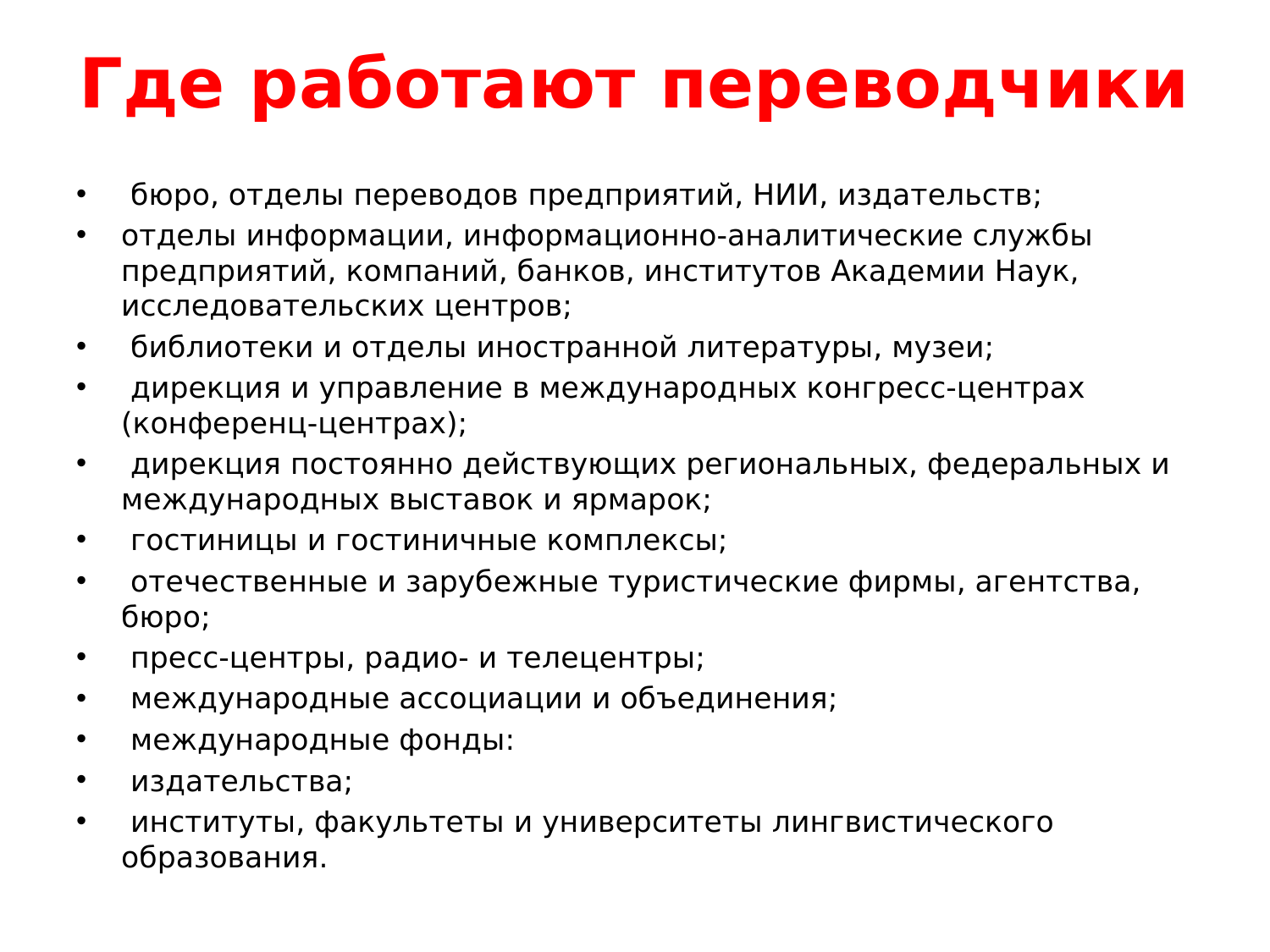

# Где работают переводчики
 бюро, отделы переводов предприятий, НИИ, издательств;
отделы информации, информационно-аналитические службы предприятий, компаний, банков, институтов Академии Наук, исследовательских центров;
 библиотеки и отделы иностранной литературы, музеи;
 дирекция и управление в международных конгресс-центрах (конференц-центрах);
 дирекция постоянно действующих региональных, федеральных и международных выставок и ярмарок;
 гостиницы и гостиничные комплексы;
 отечественные и зарубежные туристические фирмы, агентства, бюро;
 пресс-центры, радио- и телецентры;
 международные ассоциации и объединения;
 международные фонды:
 издательства;
 институты, факультеты и университеты лингвистического образования.